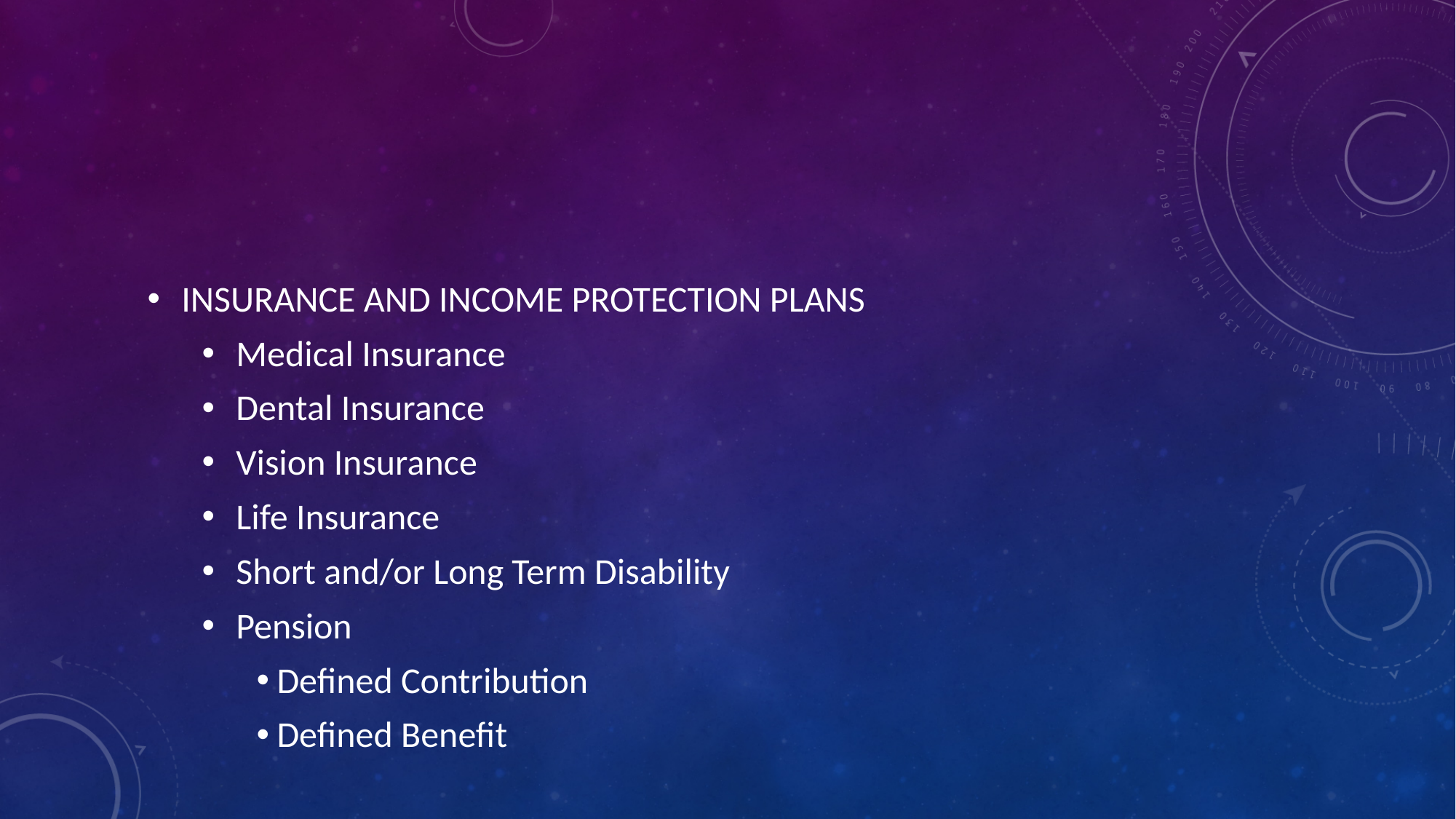

#
INSURANCE AND INCOME PROTECTION PLANS
Medical Insurance
Dental Insurance
Vision Insurance
Life Insurance
Short and/or Long Term Disability
Pension
Defined Contribution
Defined Benefit